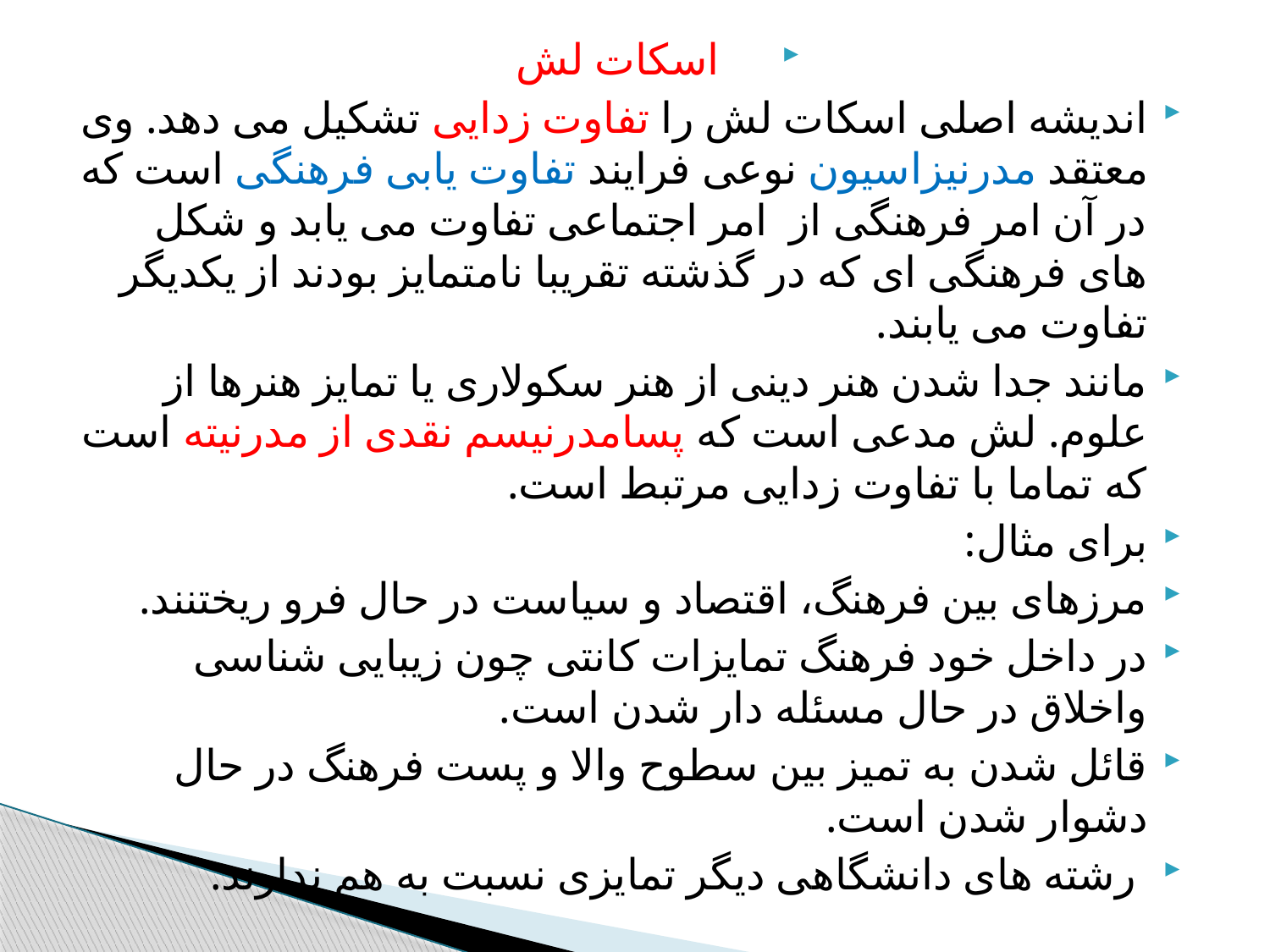

اسکات لش
اندیشه اصلی اسکات لش را تفاوت زدایی تشکیل می دهد. وی معتقد مدرنیزاسیون نوعی فرایند تفاوت یابی فرهنگی است که در آن امر فرهنگی از  امر اجتماعی تفاوت می یابد و شکل های فرهنگی ای که در گذشته تقریبا نامتمایز بودند از یکدیگر تفاوت می یابند.
مانند جدا شدن هنر دینی از هنر سکولاری یا تمایز هنرها از علوم. لش مدعی است که پسامدرنیسم نقدی از مدرنیته است که تماما با تفاوت زدایی مرتبط است.
برای مثال:
مرزهای بین فرهنگ، اقتصاد و سیاست در حال فرو ریختنند.
در داخل خود فرهنگ تمایزات کانتی چون زیبایی شناسی واخلاق در حال مسئله دار شدن است.
قائل شدن به تمیز بین سطوح والا و پست فرهنگ در حال دشوار شدن است.
 رشته های دانشگاهی دیگر تمایزی نسبت به هم ندارند.